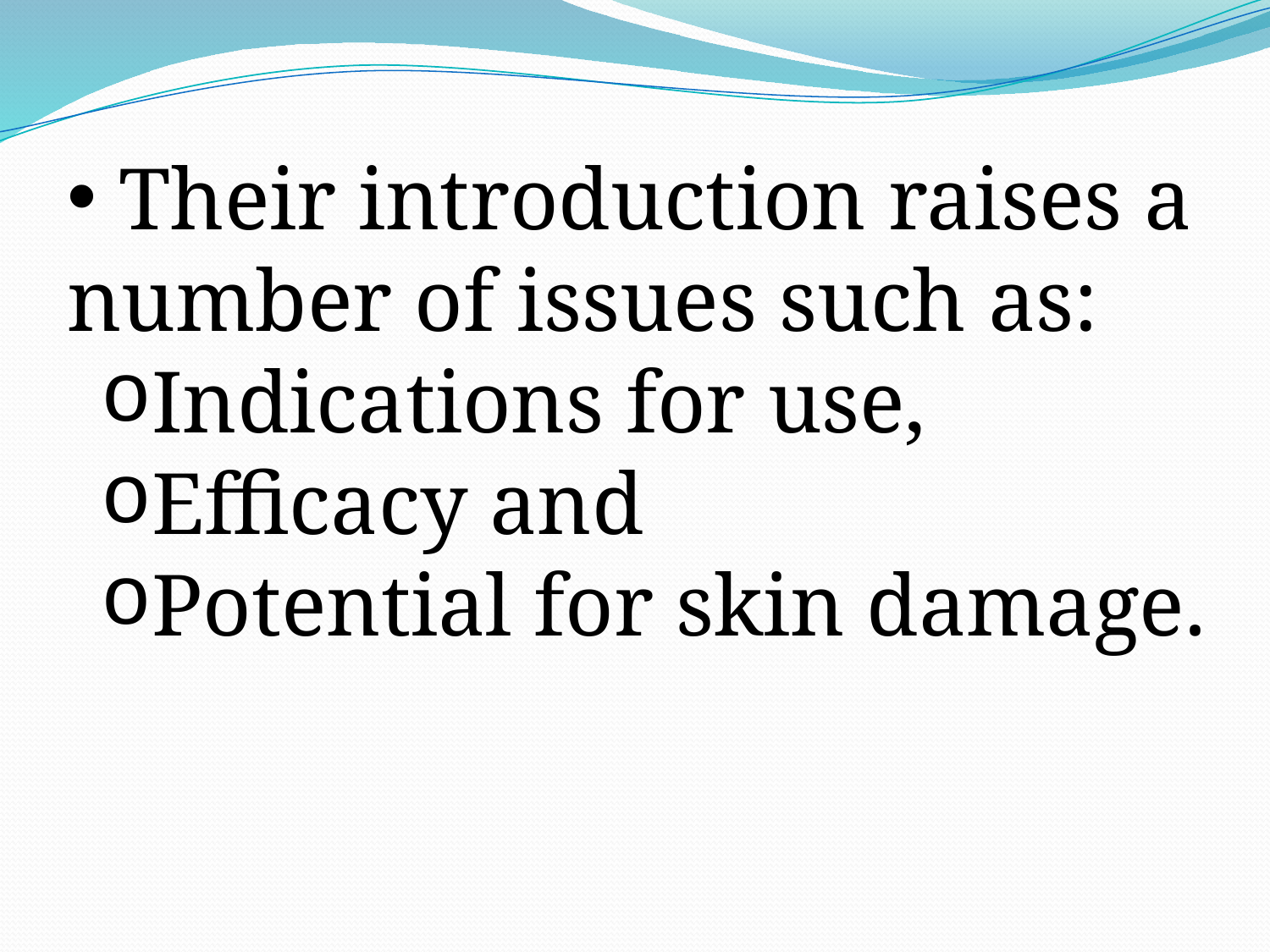

Their introduction raises a number of issues such as:
Indications for use,
Efficacy and
Potential for skin damage.